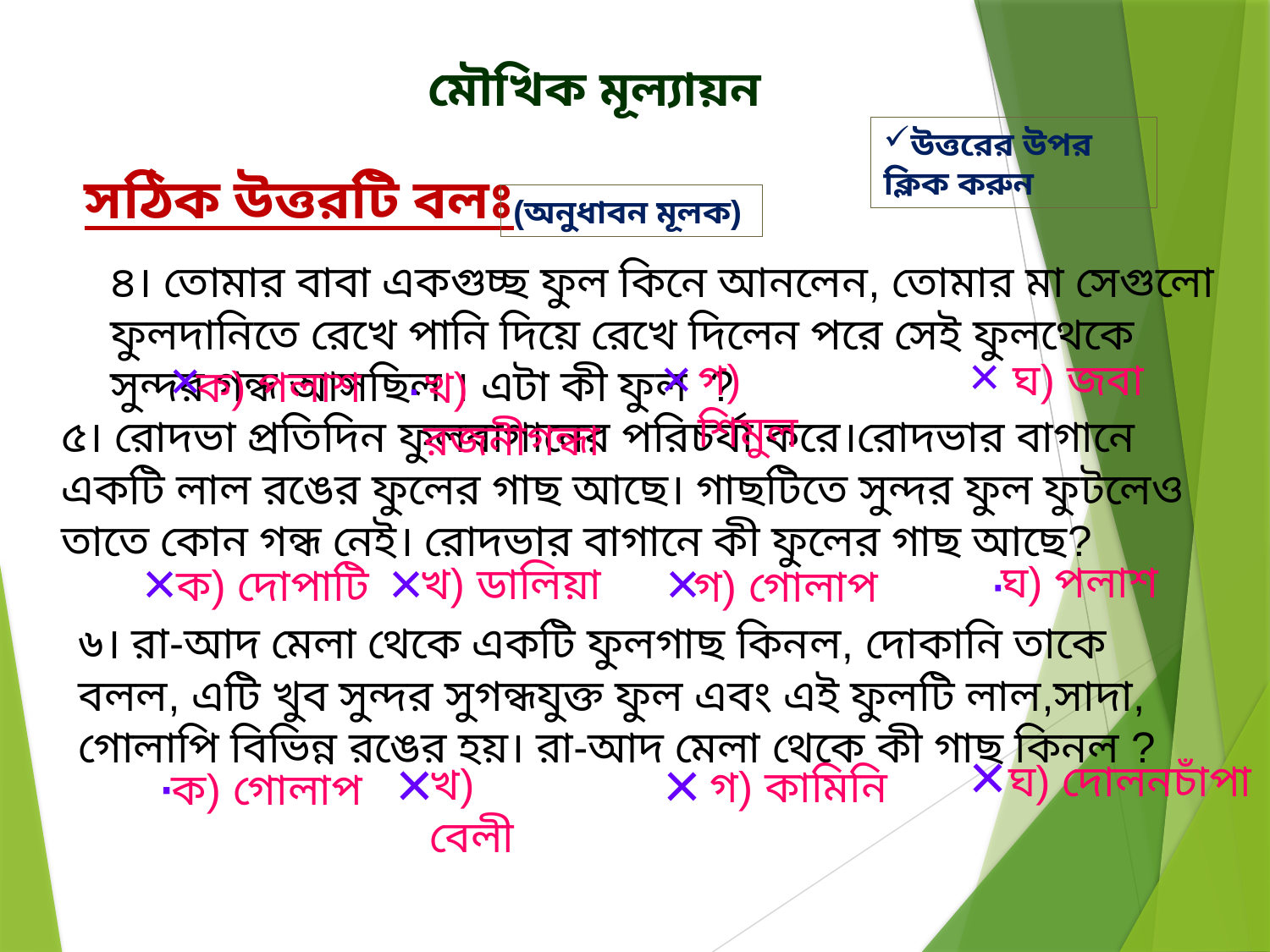

মৌখিক মূল্যায়ন
উত্তরের উপর ক্লিক করুন
সঠিক উত্তরটি বলঃ
(অনুধাবন মূলক)
৪। তোমার বাবা একগুচ্ছ ফুল কিনে আনলেন, তোমার মা সেগুলো ফুলদানিতে রেখে পানি দিয়ে রেখে দিলেন পরে সেই ফুলথেকে সুন্দর গন্ধ আসছিল । এটা কী ফুল  ?
×
×
×
গ) শিমুল
ঘ) জবা
∙
ক) পলাশ
খ) রজনীগন্ধা
৫। রোদভা প্রতিদিন ফুলবাগানের পরিচর্যা করে।রোদভার বাগানে একটি লাল রঙের ফুলের গাছ আছে। গাছটিতে সুন্দর ফুল ফুটলেও তাতে কোন গন্ধ নেই। রোদভার বাগানে কী ফুলের গাছ আছে?
×
×
×
∙
ঘ) পলাশ
খ) ডালিয়া
ক) দোপাটি
গ) গোলাপ
৬। রা-আদ মেলা থেকে একটি ফুলগাছ কিনল, দোকানি তাকে বলল, এটি খুব সুন্দর সুগন্ধযুক্ত ফুল এবং এই ফুলটি লাল,সাদা, গোলাপি বিভিন্ন রঙের হয়। রা-আদ মেলা থেকে কী গাছ কিনল ?
×
×
∙
×
ঘ) দোলনচাঁপা
খ) বেলী
গ) কামিনি
ক) গোলাপ